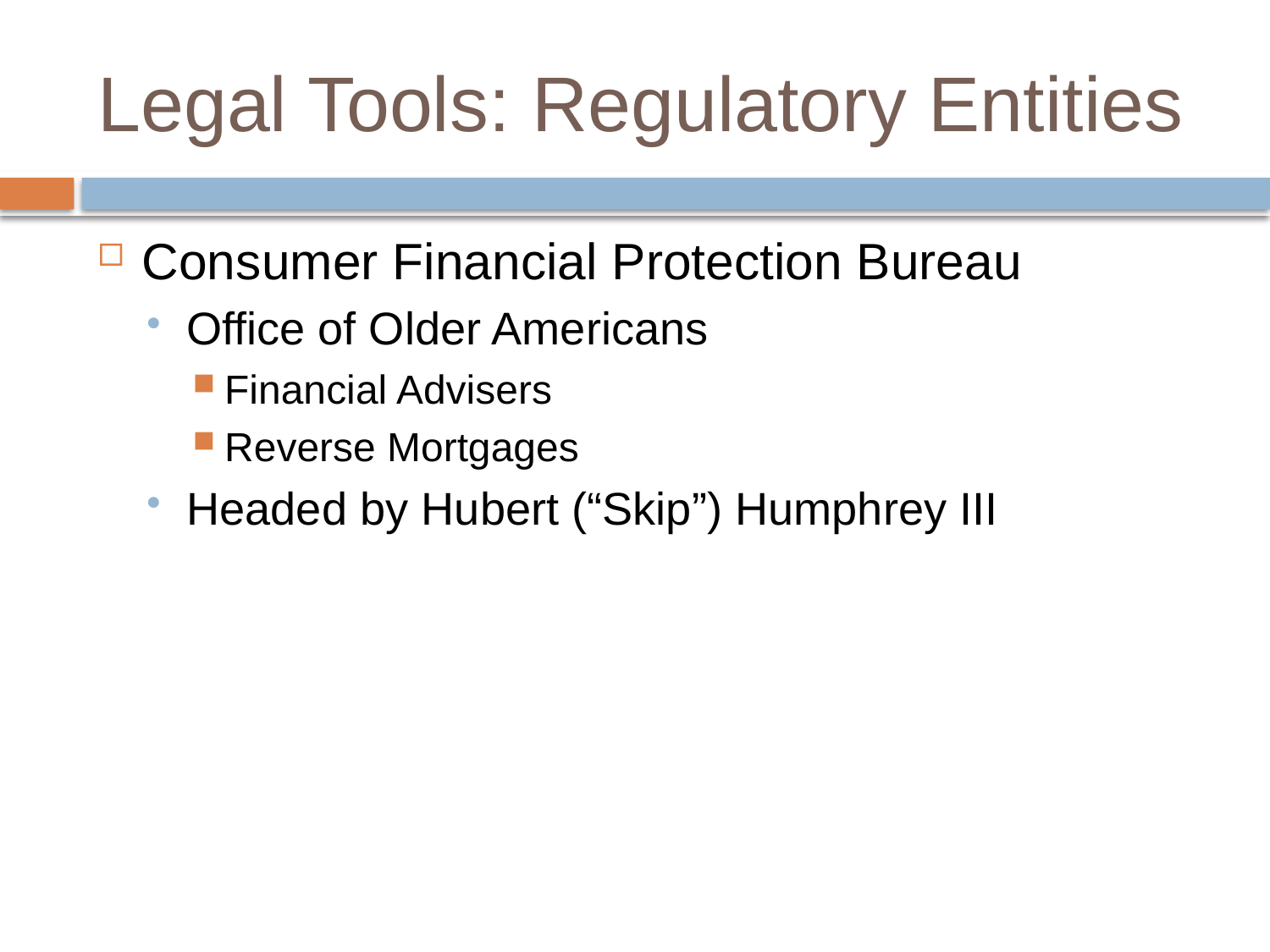

# Legal Tools: Regulatory Entities
Consumer Financial Protection Bureau
Office of Older Americans
Financial Advisers
Reverse Mortgages
Headed by Hubert (“Skip”) Humphrey III